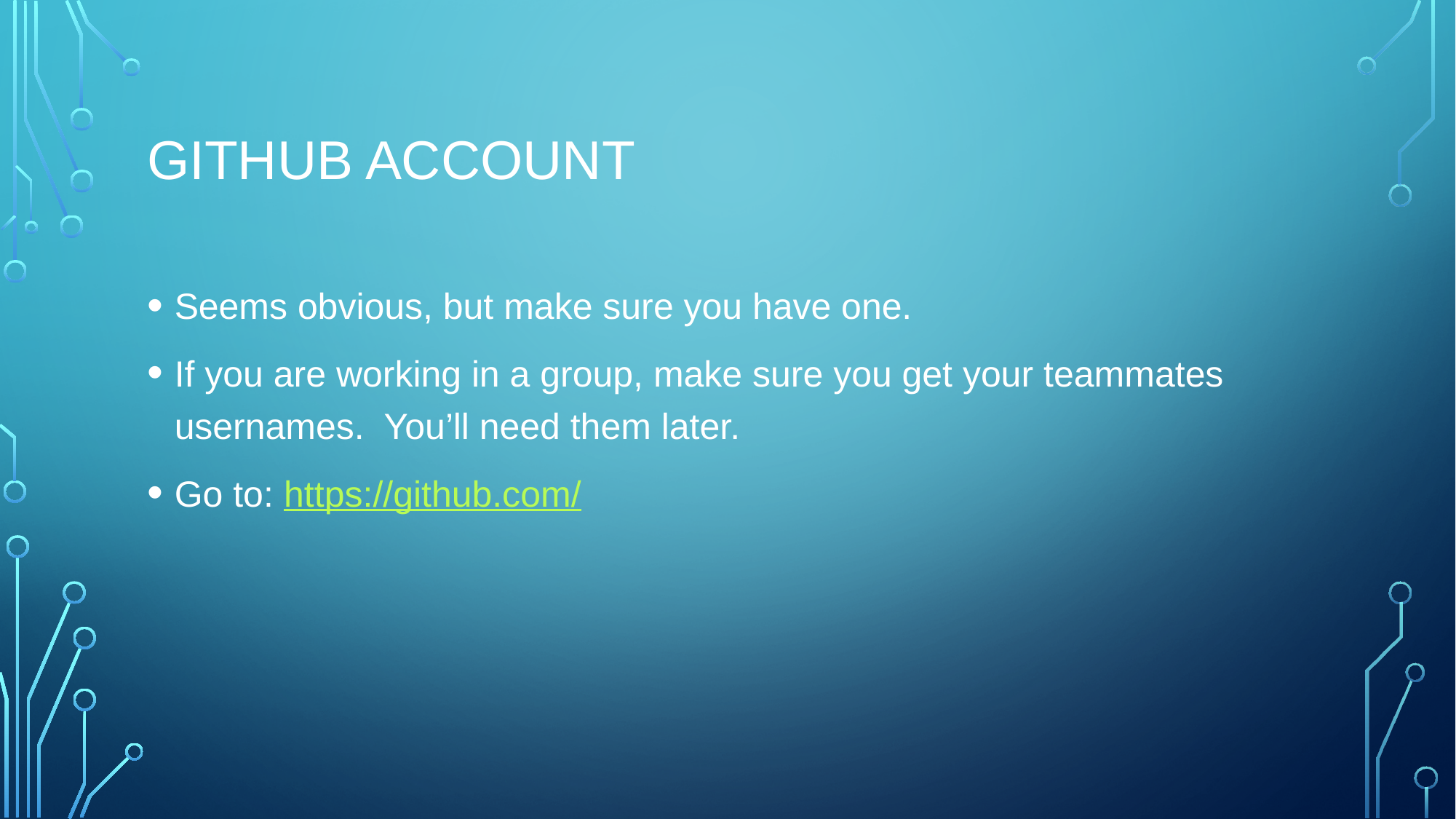

# GitHub Account
Seems obvious, but make sure you have one.
If you are working in a group, make sure you get your teammates usernames.  You’ll need them later.
Go to: https://github.com/